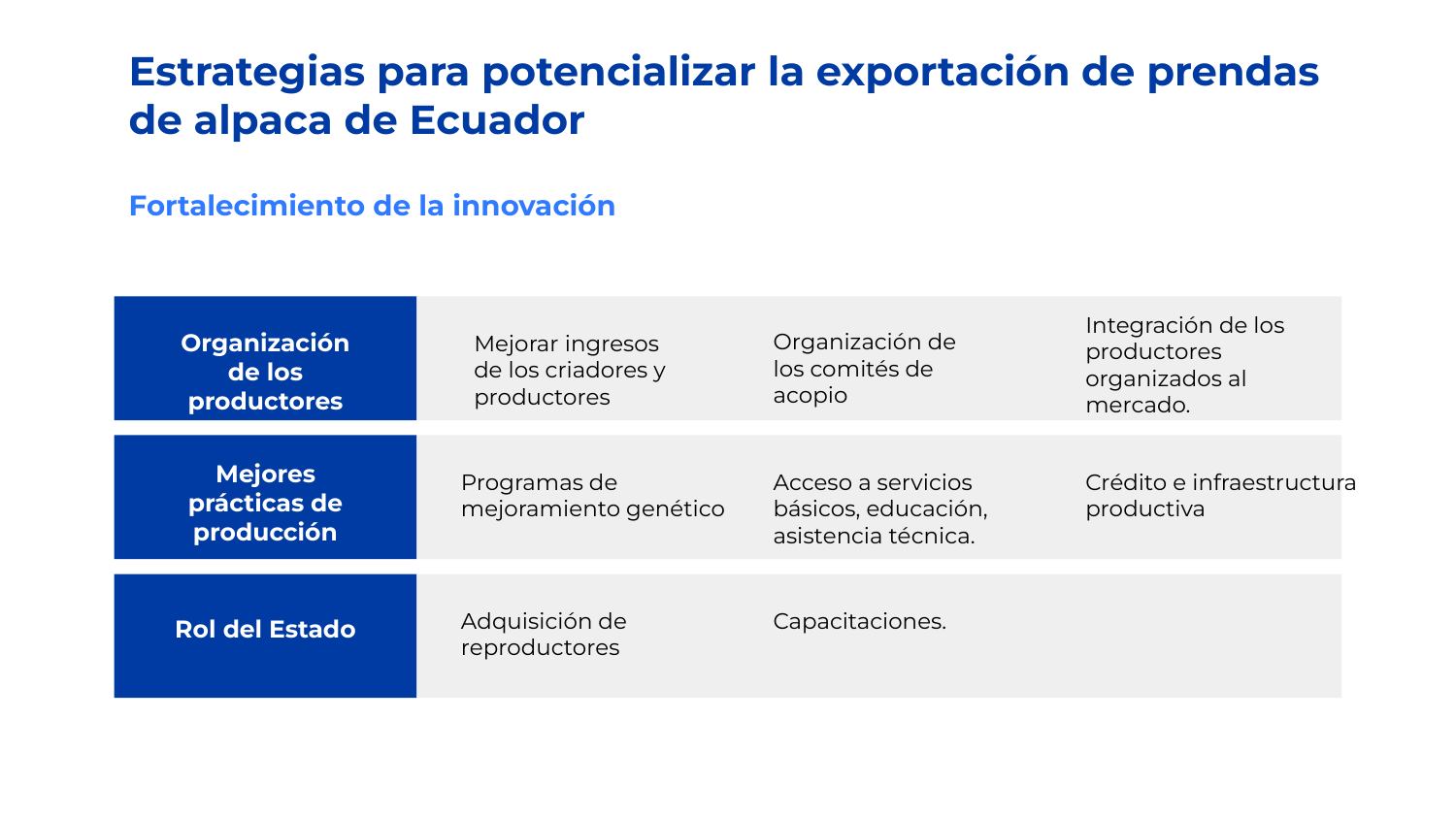

# Estrategias para potencializar la exportación de prendas de alpaca de Ecuador
Fortalecimiento de la innovación
Integración de los productores organizados al mercado.

Organización de los productores
Organización de los comités de acopio
Mejorar ingresos de los criadores y productores

Mejores prácticas de producción
Programas de mejoramiento genético
Acceso a servicios básicos, educación, asistencia técnica.
Crédito e infraestructura productiva

Adquisición de reproductores
Capacitaciones.
Rol del Estado